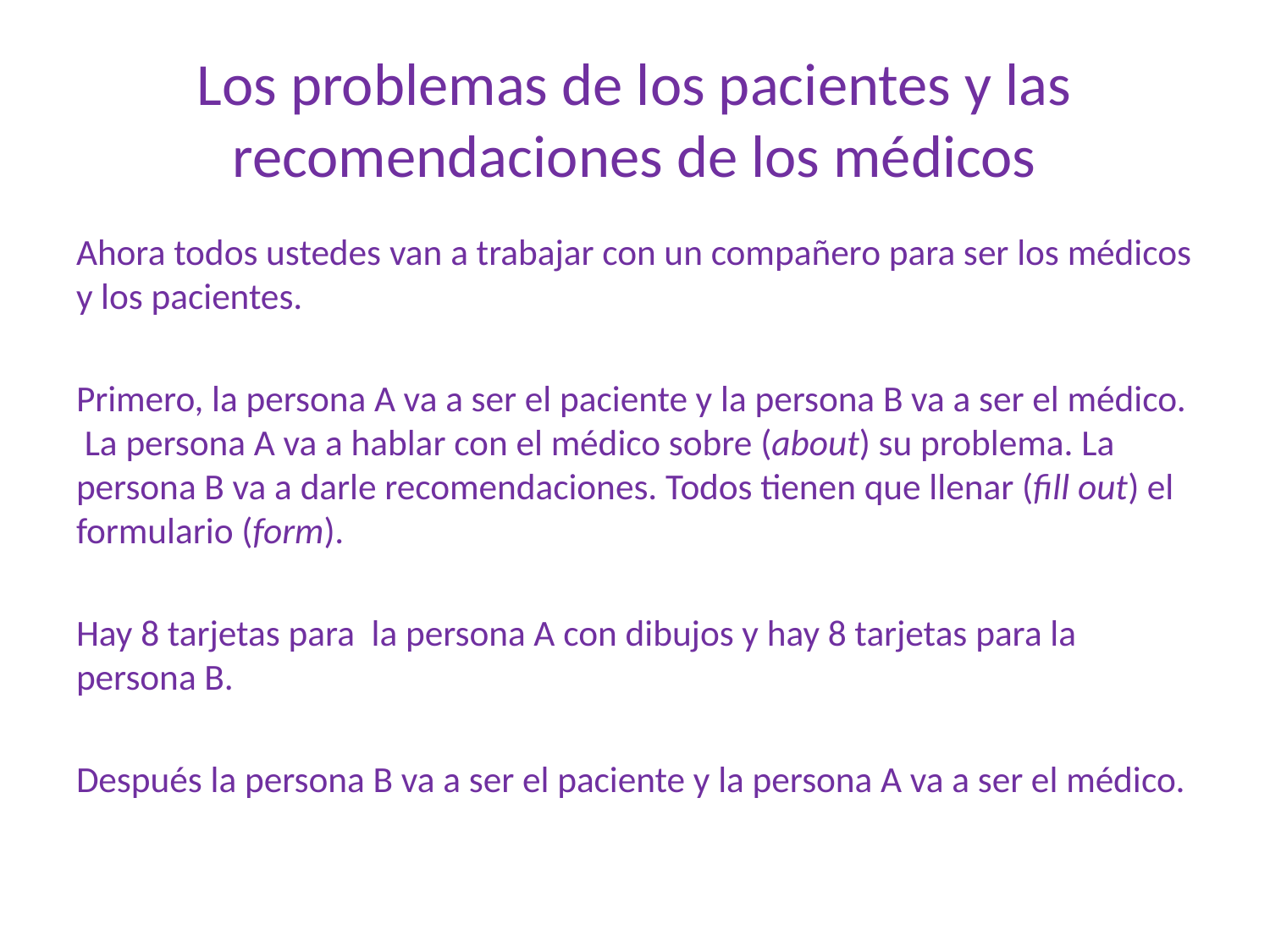

# Los problemas de los pacientes y las recomendaciones de los médicos
Ahora todos ustedes van a trabajar con un compañero para ser los médicos y los pacientes.

Primero, la persona A va a ser el paciente y la persona B va a ser el médico.  La persona A va a hablar con el médico sobre (about) su problema. La persona B va a darle recomendaciones. Todos tienen que llenar (fill out) el formulario (form).

Hay 8 tarjetas para  la persona A con dibujos y hay 8 tarjetas para la persona B.

Después la persona B va a ser el paciente y la persona A va a ser el médico.